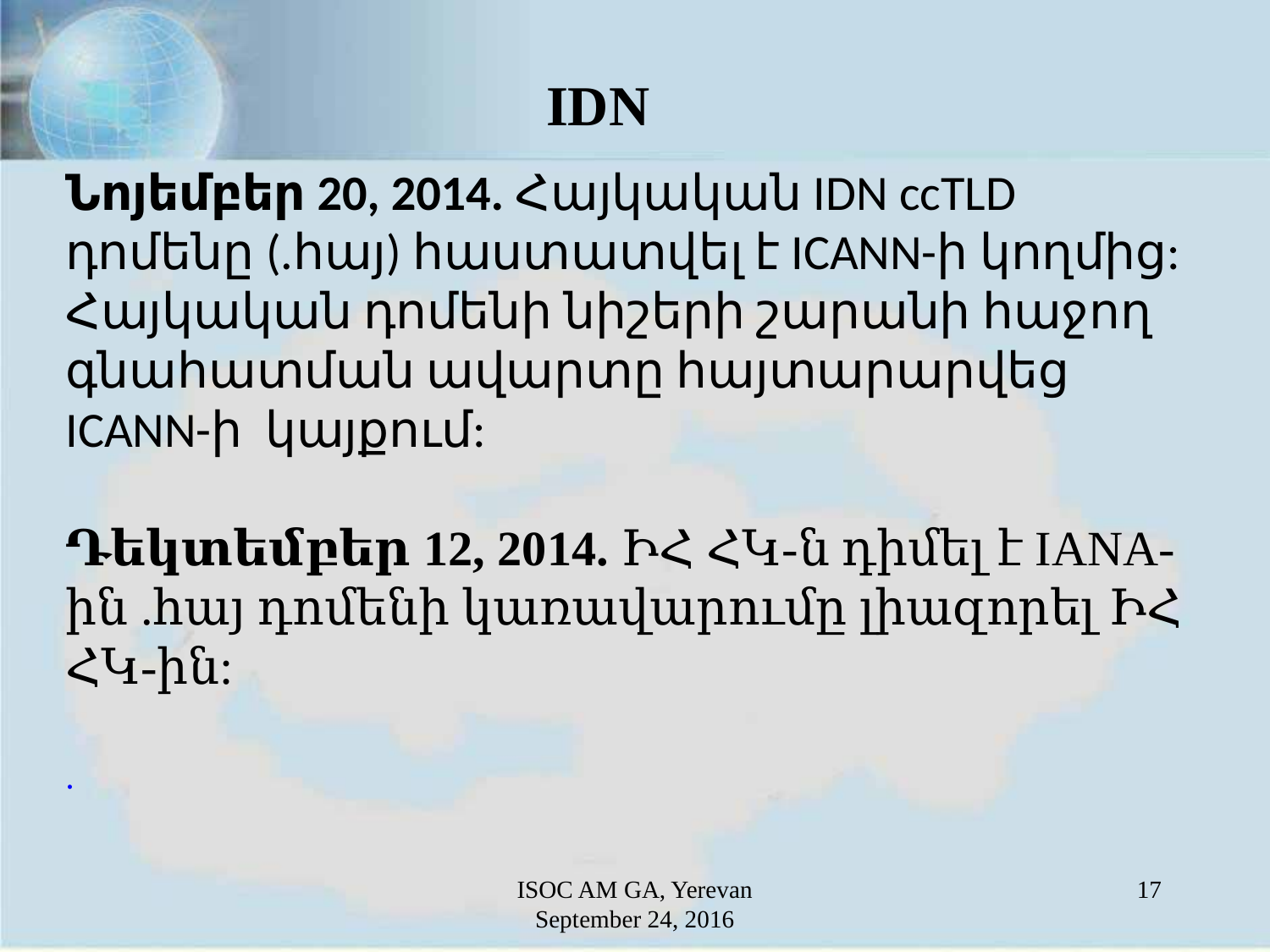

IDN
Նոյեմբեր 20, 2014. Հայկական IDN ccTLD դոմենը (.հայ) հաստատվել է ICANN-ի կողմից: Հայկական դոմենի նիշերի շարանի հաջող գնահատման ավարտը հայտարարվեց ICANN-ի  կայքում:

Դեկտեմբեր 12, 2014. ԻՀ ՀԿ-ն դիմել է IANA-ին .հայ դոմենի կառավարումը լիազորել ԻՀ ՀԿ-ին:
.
ISOC AM GA, Yerevan
September 24, 2016
17